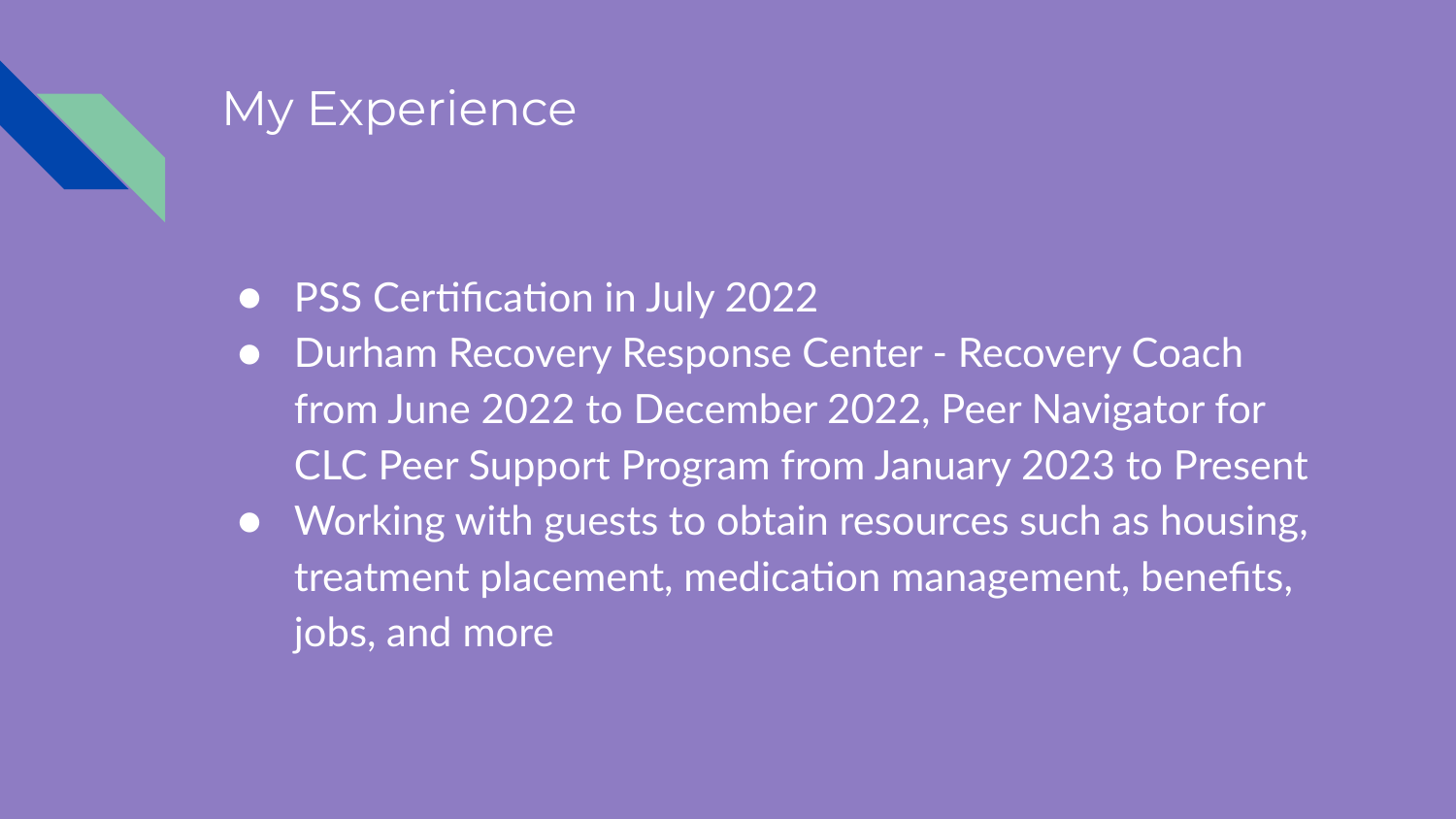

# My Experience
PSS Certification in July 2022
Durham Recovery Response Center - Recovery Coach from June 2022 to December 2022, Peer Navigator for CLC Peer Support Program from January 2023 to Present
Working with guests to obtain resources such as housing, treatment placement, medication management, benefits, jobs, and more